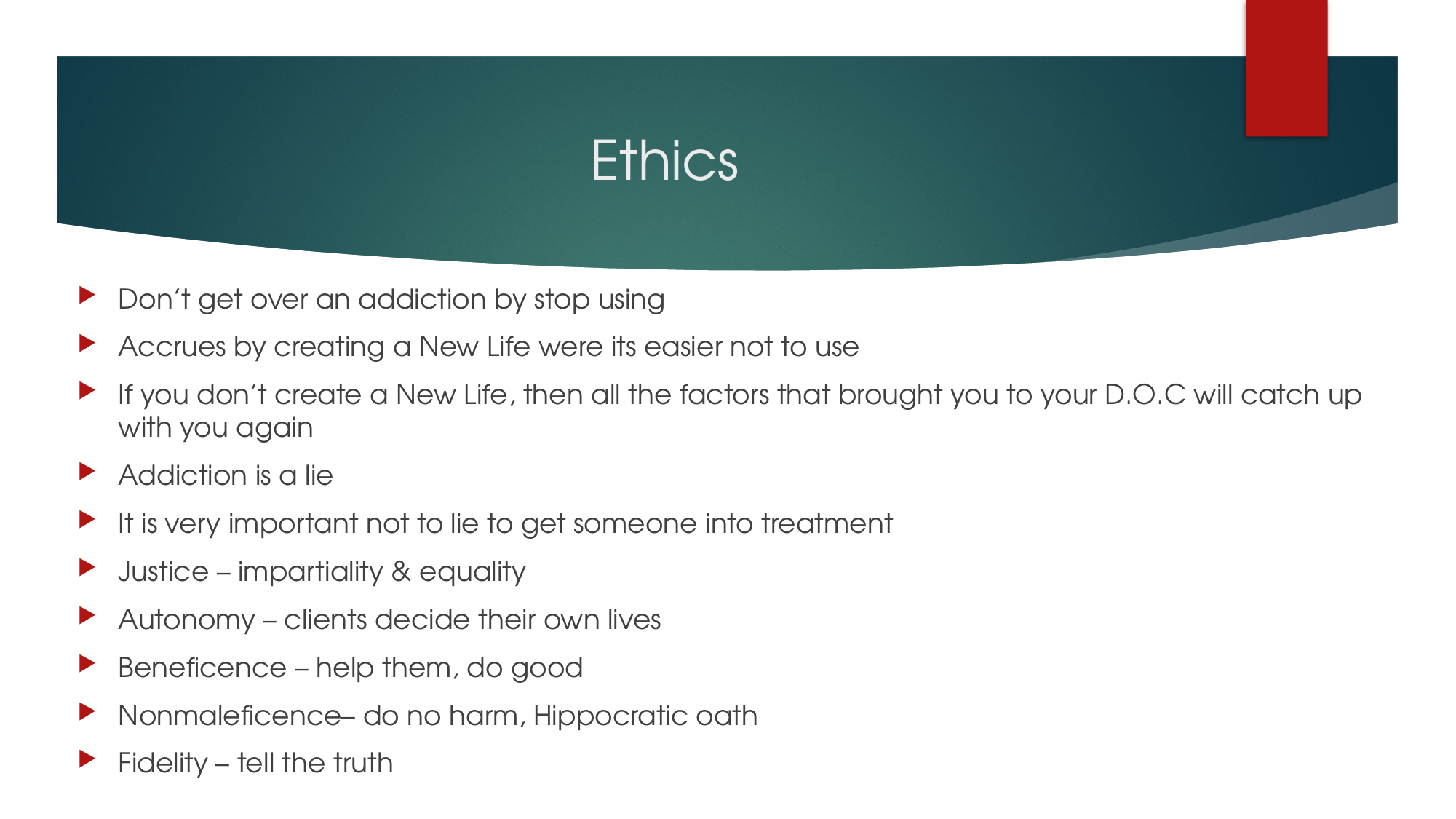

# Ethics
Don’t get over an addiction by stop using
Accrues by creating a New Life were its easier not to use
If you don’t create a New Life, then all the factors that brought you to your D.O.C will catch up with you again
Addiction is a lie
It is very important not to lie to get someone into treatment
Justice – impartiality & equality
Autonomy – clients decide their own lives
Beneficence – help them, do good
Nonmaleficence– do no harm, Hippocratic oath
Fidelity – tell the truth